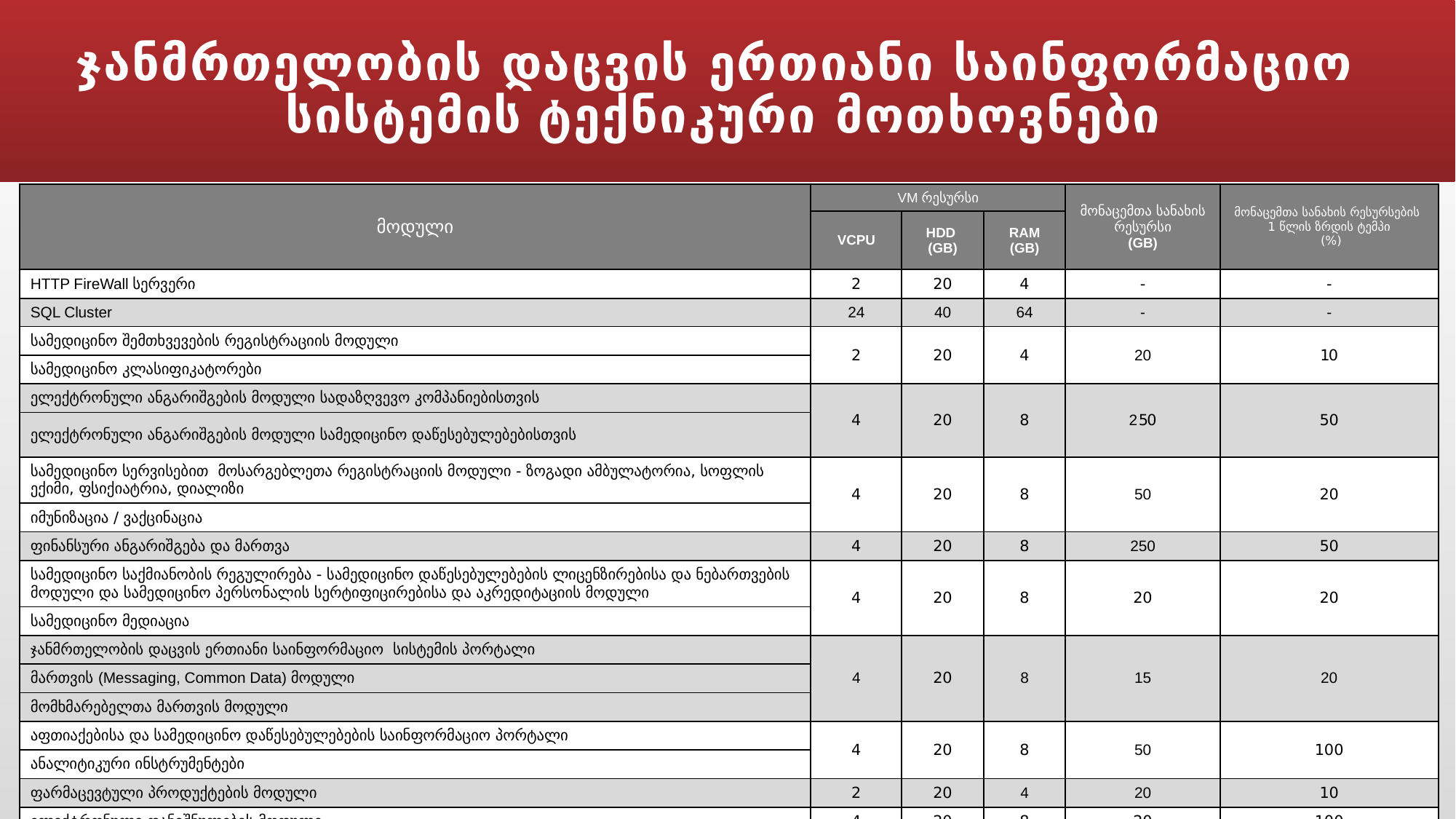

# ჯანმრთელობის დაცვის ერთიანი საინფორმაციო  სისტემის ტექნიკური მოთხოვნები
| მოდული | VM რესურსი |  |  | მონაცემთა სანახის რესურსი (GB) | მონაცემთა სანახის რესურსების 1 წლის ზრდის ტემპი (%) |
| --- | --- | --- | --- | --- | --- |
|  | VCPU | HDD (GB) | RAM (GB) |  |  |
| HTTP FireWall სერვერი | 2 | 20 | 4 | - | - |
| SQL Cluster | 24 | 40 | 64 | - | - |
| სამედიცინო შემთხვევების რეგისტრაციის მოდული | 2 | 20 | 4 | 20 | 10 |
| სამედიცინო კლასიფიკატორები |  |  |  |  |  |
| ელექტრონული ანგარიშგების მოდული სადაზღვევო კომპანიებისთვის | 4 | 20 | 8 | 250 | 50 |
| ელექტრონული ანგარიშგების მოდული სამედიცინო დაწესებულებებისთვის |  |  |  |  |  |
| სამედიცინო სერვისებით მოსარგებლეთა რეგისტრაციის მოდული - ზოგადი ამბულატორია, სოფლის ექიმი, ფსიქიატრია, დიალიზი | 4 | 20 | 8 | 50 | 20 |
| იმუნიზაცია / ვაქცინაცია |  |  |  |  |  |
| ფინანსური ანგარიშგება და მართვა | 4 | 20 | 8 | 250 | 50 |
| სამედიცინო საქმიანობის რეგულირება - სამედიცინო დაწესებულებების ლიცენზირებისა და ნებართვების მოდული და სამედიცინო პერსონალის სერტიფიცირებისა და აკრედიტაციის მოდული | 4 | 20 | 8 | 20 | 20 |
| სამედიცინო მედიაცია |  |  |  |  |  |
| ჯანმრთელობის დაცვის ერთიანი საინფორმაციო სისტემის პორტალი | 4 | 20 | 8 | 15 | 20 |
| მართვის (Messaging, Common Data) მოდული |  |  |  |  |  |
| მომხმარებელთა მართვის მოდული |  |  |  |  |  |
| აფთიაქებისა და სამედიცინო დაწესებულებების საინფორმაციო პორტალი | 4 | 20 | 8 | 50 | 100 |
| ანალიტიკური ინსტრუმენტები |  |  |  |  |  |
| ფარმაცევტული პროდუქტების მოდული | 2 | 20 | 4 | 20 | 10 |
| ელექტრონული დანიშნულების მოდული | 4 | 20 | 8 | 20 | 100 |